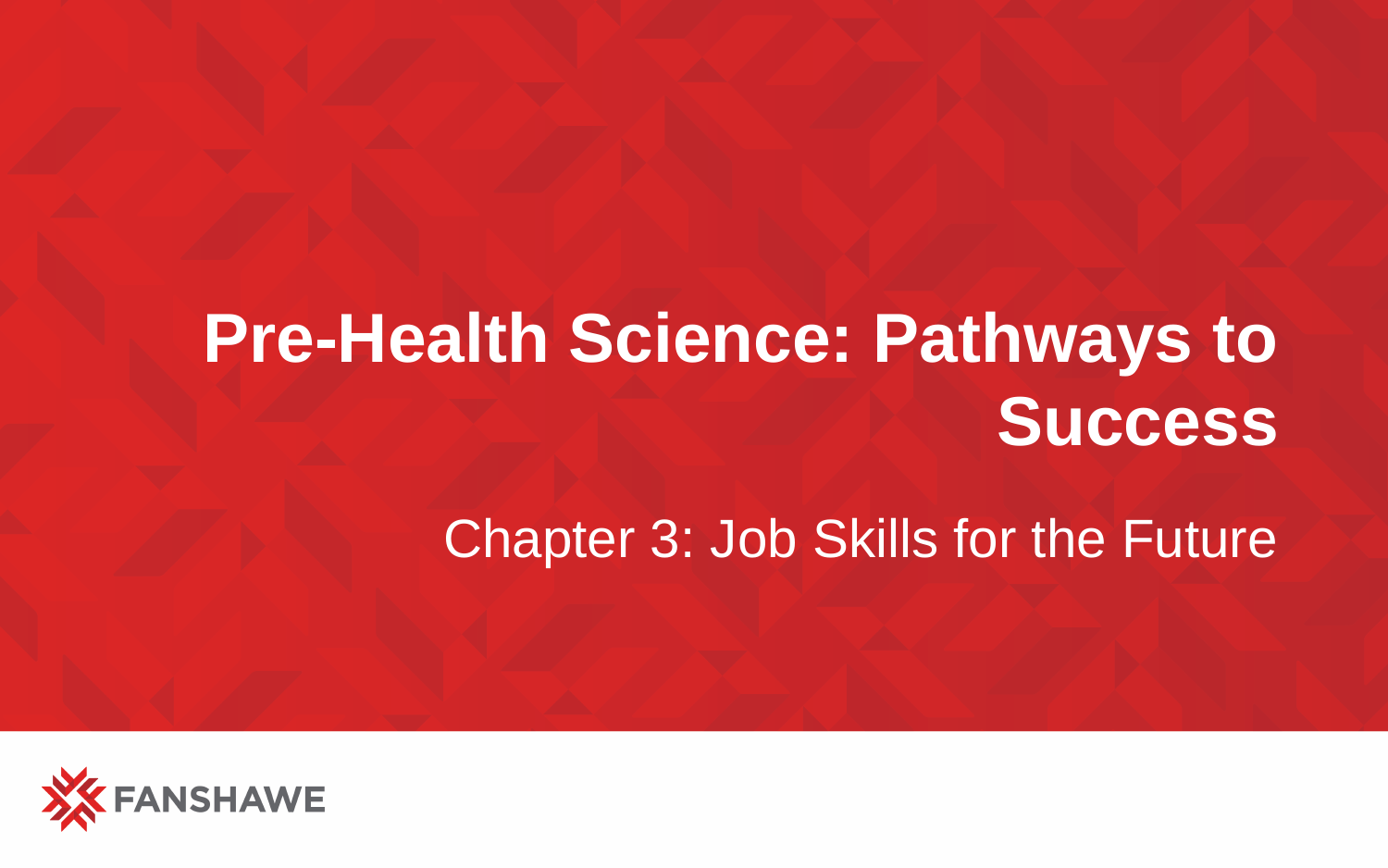

# Pre-Health Science: Pathways to Success
Chapter 3: Job Skills for the Future